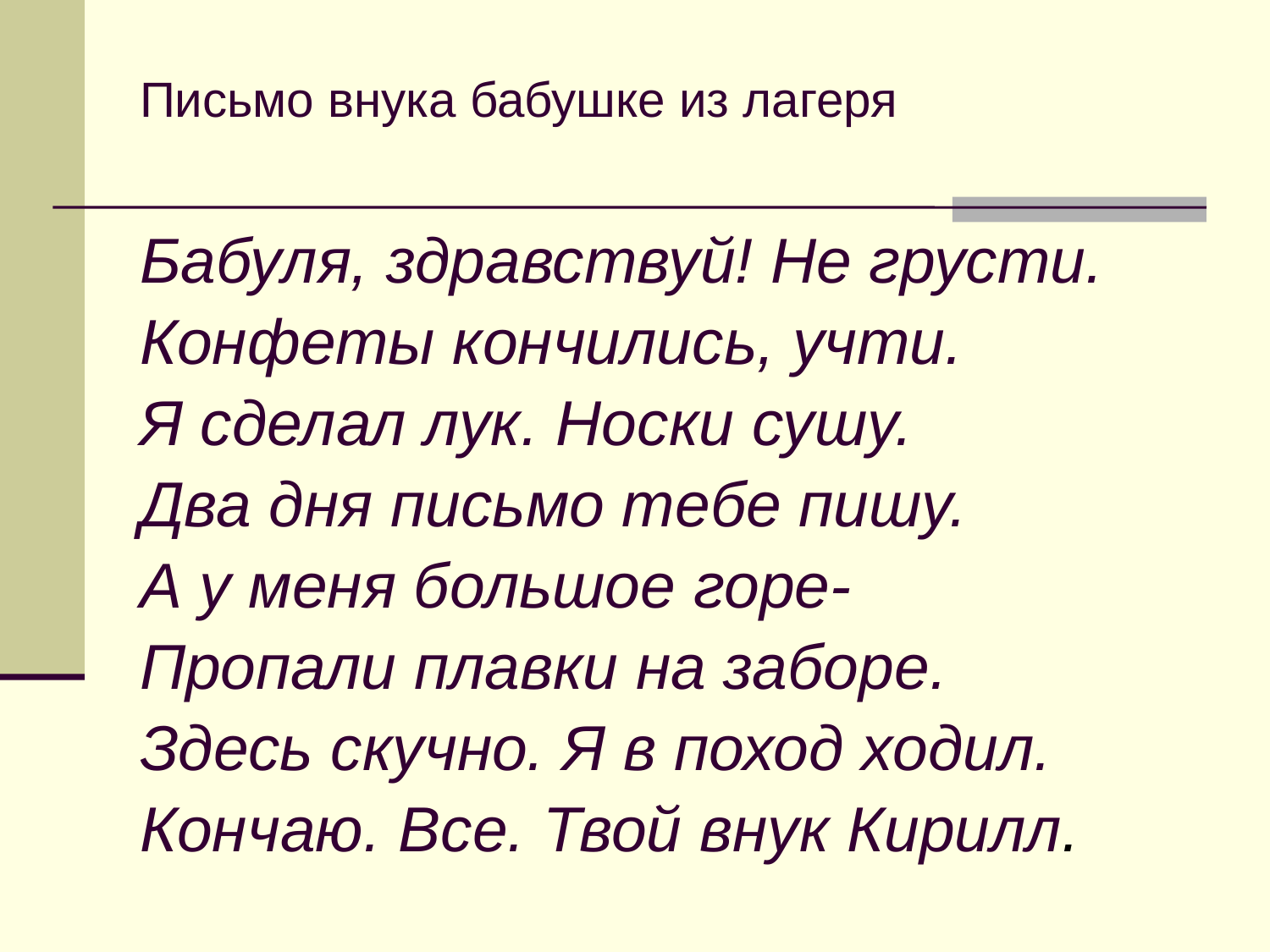

# Письмо внука бабушке из лагеря
Бабуля, здравствуй! Не грусти.
Конфеты кончились, учти.
Я сделал лук. Носки сушу.
Два дня письмо тебе пишу.
А у меня большое горе-
Пропали плавки на заборе.
Здесь скучно. Я в поход ходил.
Кончаю. Все. Твой внук Кирилл.